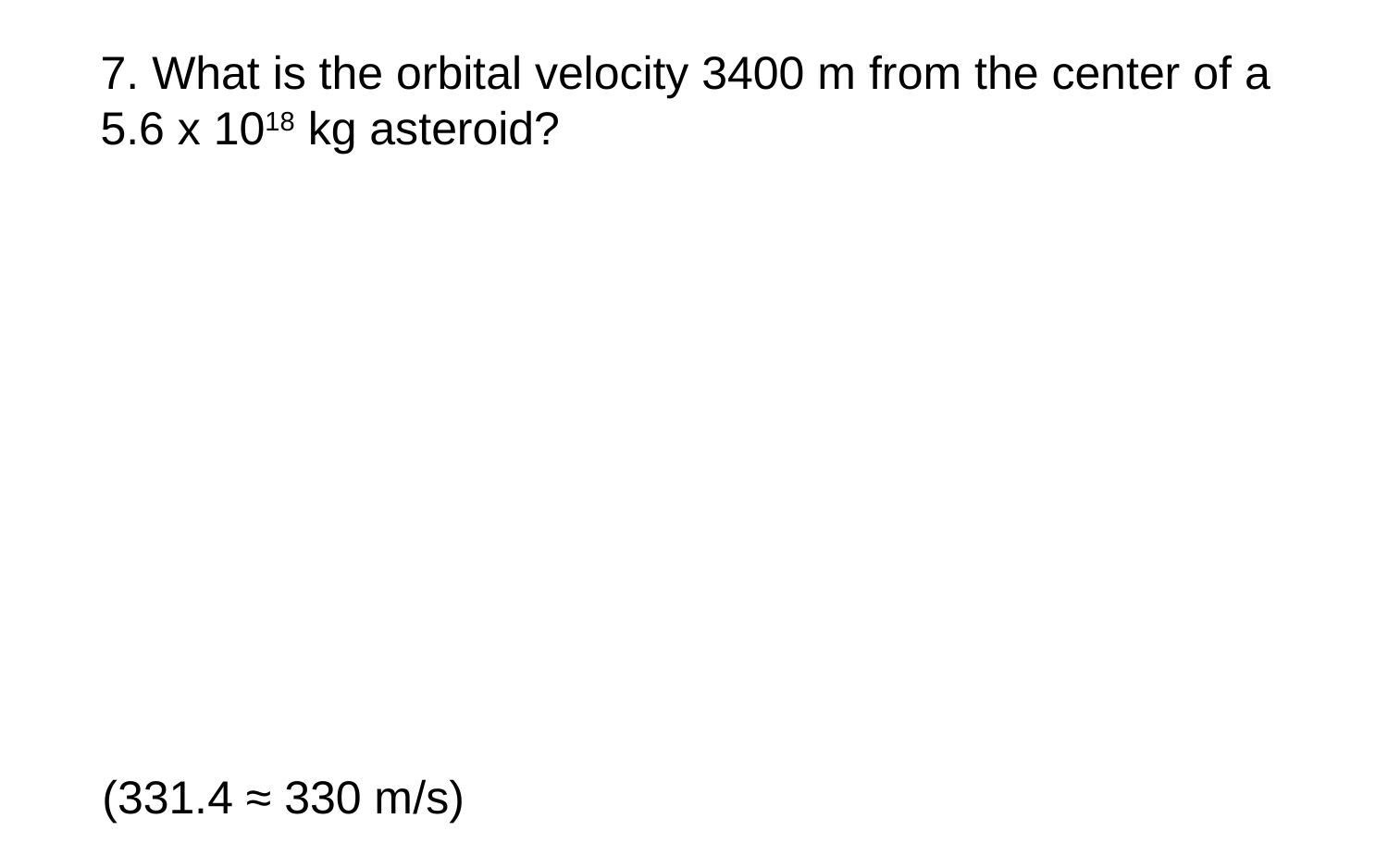

7. What is the orbital velocity 3400 m from the center of a 5.6 x 1018 kg asteroid?

(331.4 ≈ 330 m/s)